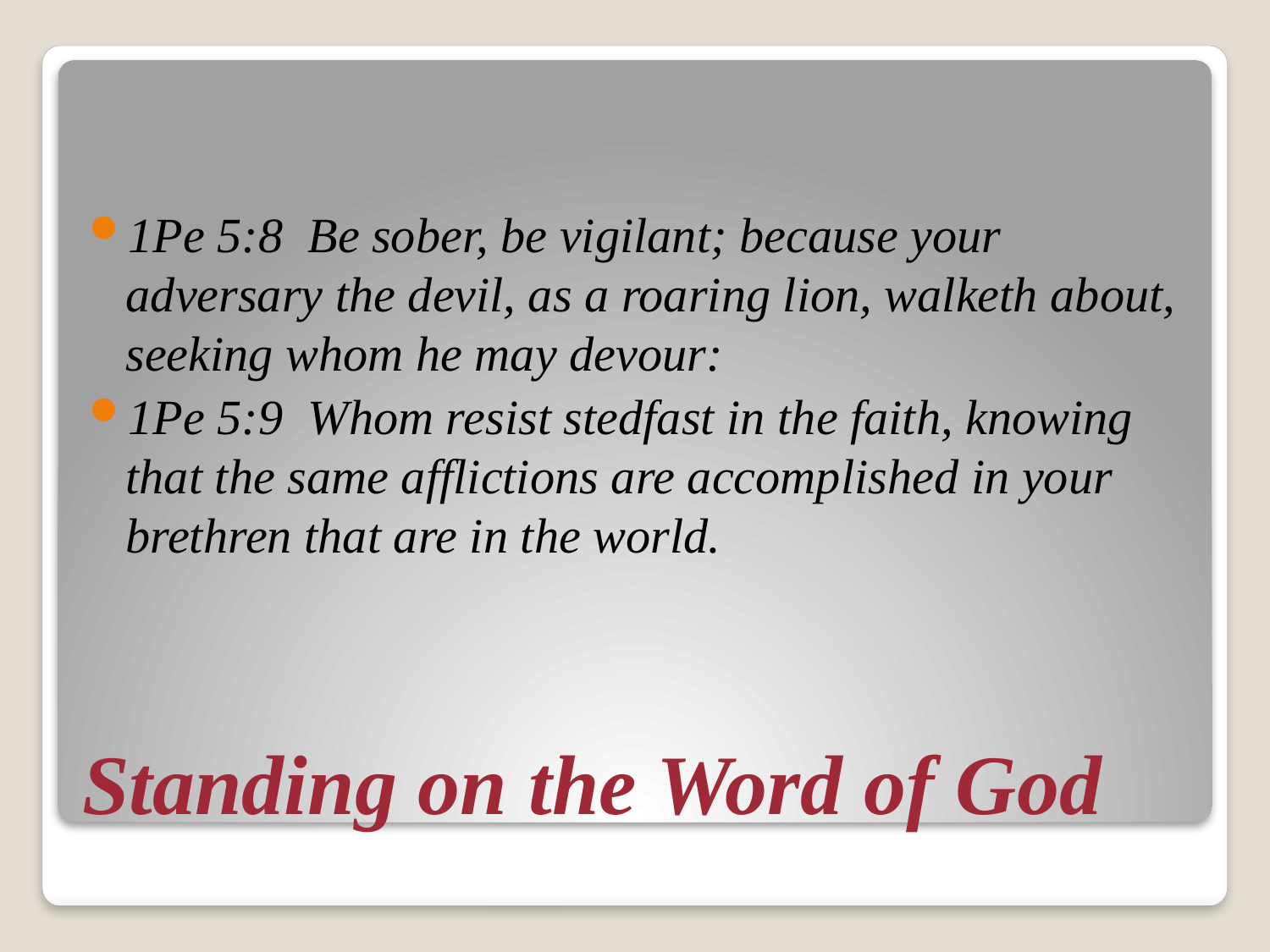

1Pe 5:8  Be sober, be vigilant; because your adversary the devil, as a roaring lion, walketh about, seeking whom he may devour:
1Pe 5:9  Whom resist stedfast in the faith, knowing that the same afflictions are accomplished in your brethren that are in the world.
# Standing on the Word of God